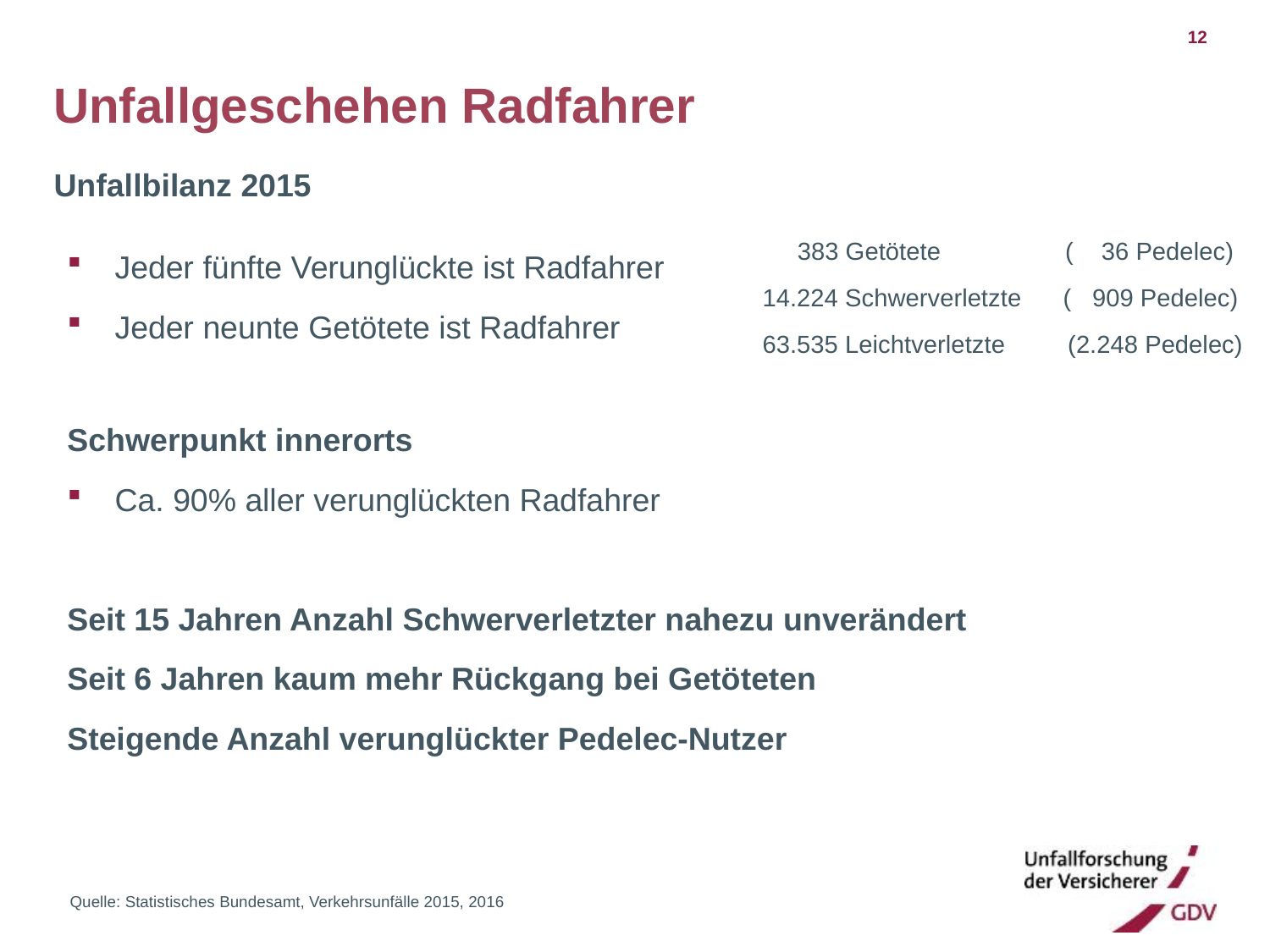

12
# Unfallgeschehen Radfahrer
Unfallbilanz 2015
     383 Getötete 	       (    36 Pedelec)
14.224 Schwerverletzte      (   909 Pedelec)
63.535 Leichtverletzte         (2.248 Pedelec)
Jeder fünfte Verunglückte ist Radfahrer
Jeder neunte Getötete ist Radfahrer
Schwerpunkt innerorts
Ca. 90% aller verunglückten Radfahrer

Seit 15 Jahren Anzahl Schwerverletzter nahezu unverändert
Seit 6 Jahren kaum mehr Rückgang bei Getöteten
Steigende Anzahl verunglückter Pedelec-Nutzer
Quelle: Statistisches Bundesamt, Verkehrsunfälle 2015, 2016